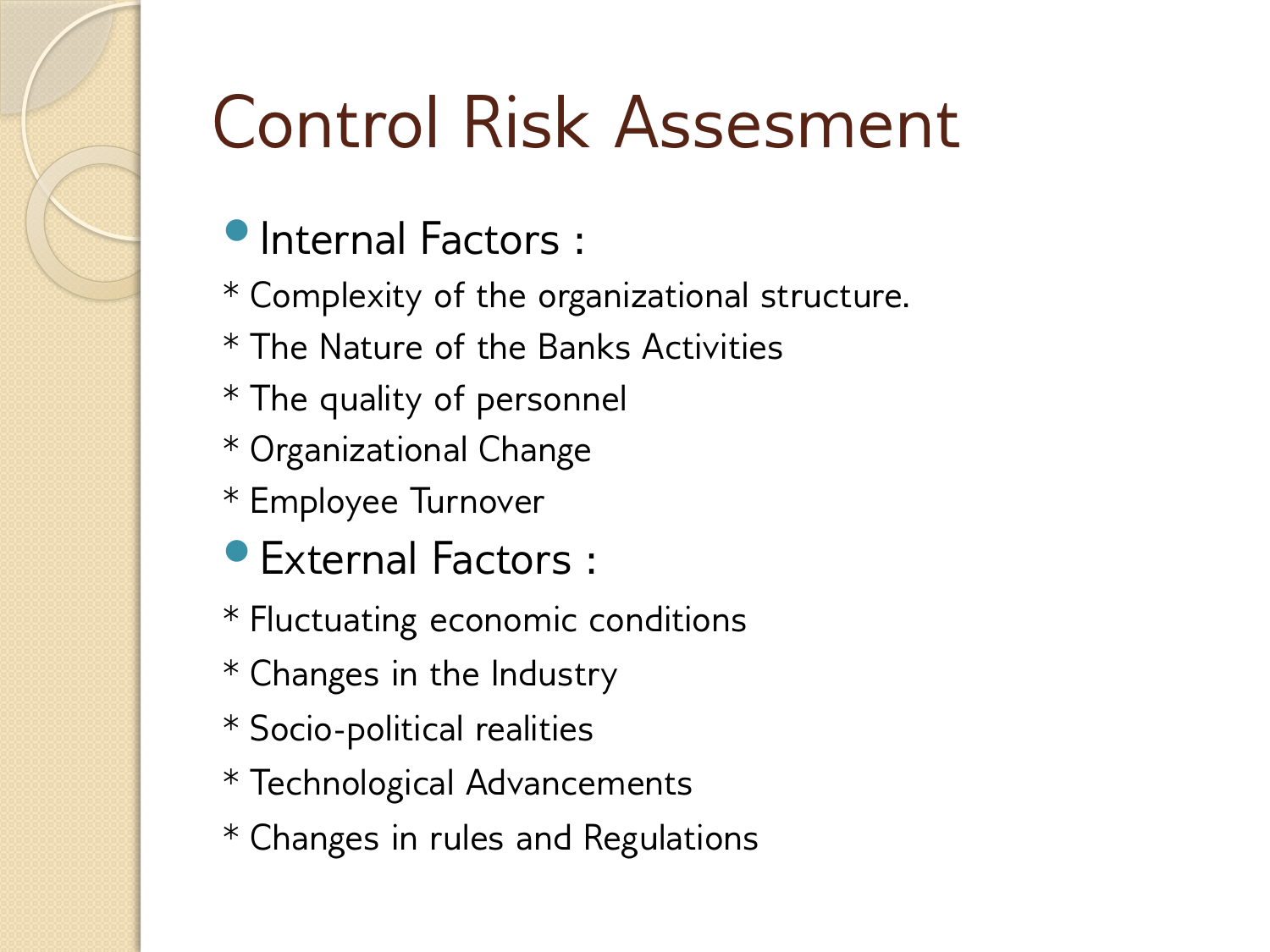

# Control Risk Assesment
Internal Factors :
* Complexity of the organizational structure.
* The Nature of the Banks Activities
* The quality of personnel
* Organizational Change
* Employee Turnover
External Factors :
* Fluctuating economic conditions
* Changes in the Industry
* Socio-political realities
* Technological Advancements
* Changes in rules and Regulations